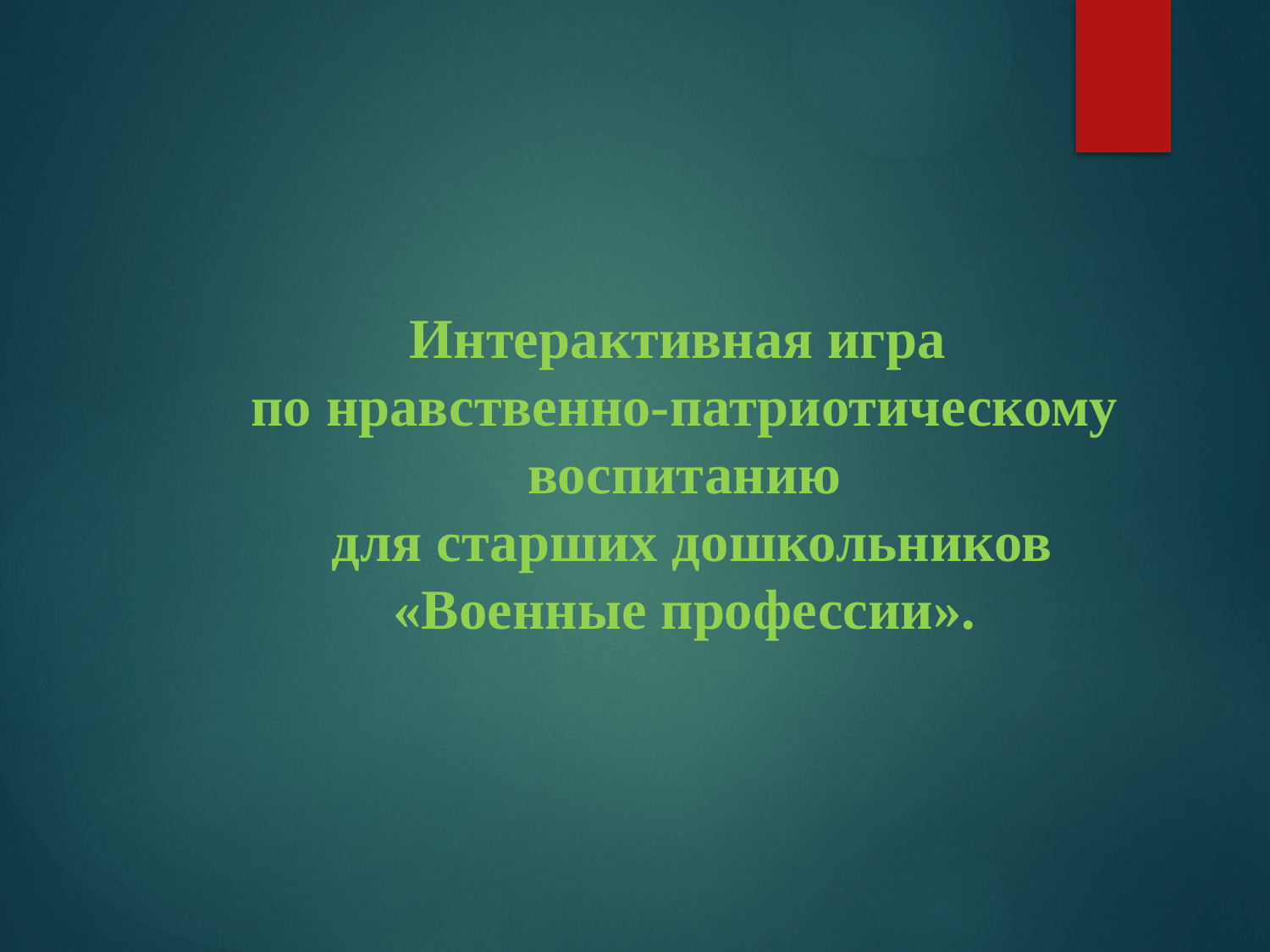

Интерактивная игра
по нравственно-патриотическому воспитанию
 для старших дошкольников
«Военные профессии».